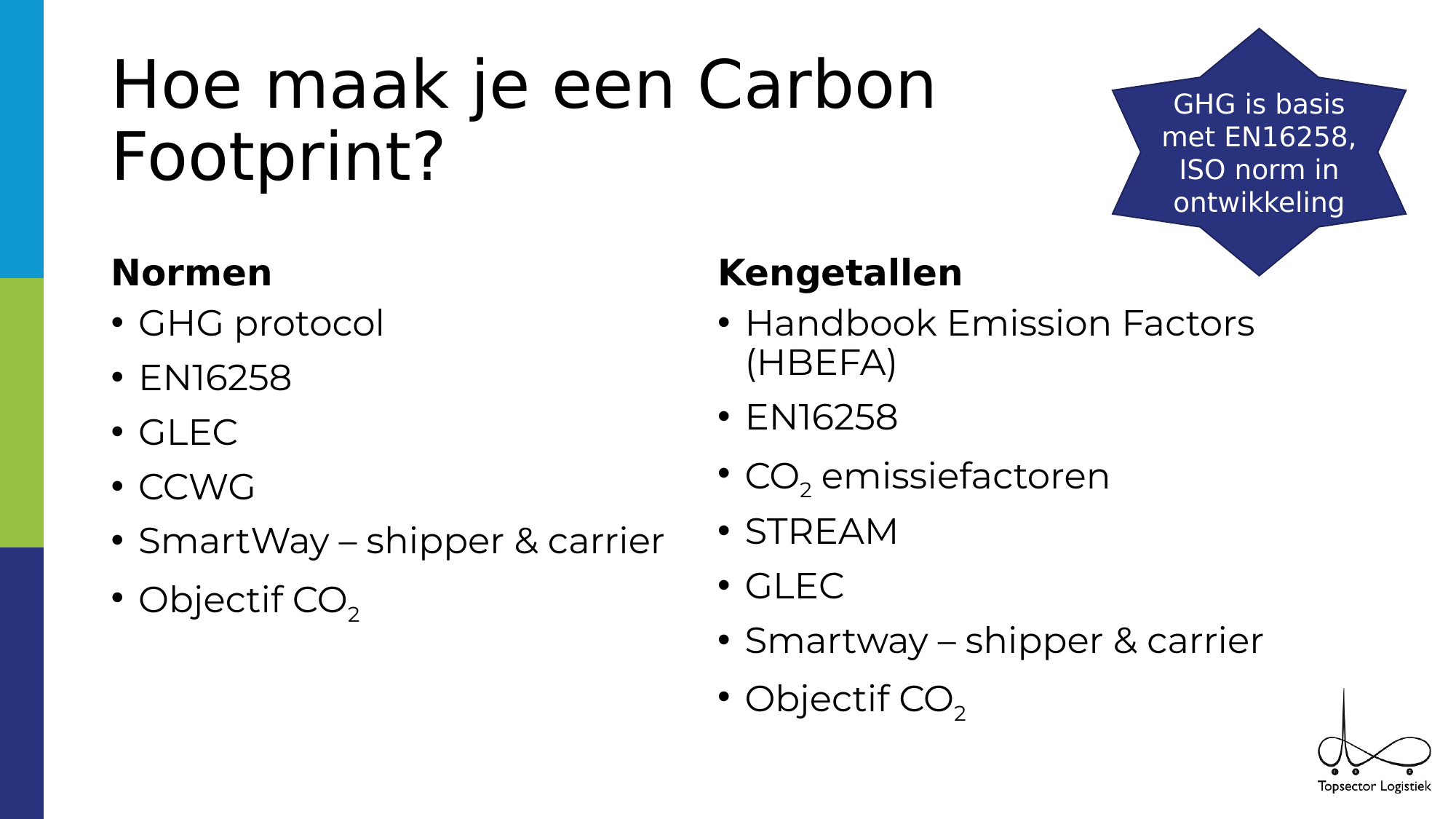

GHG is basis met EN16258, ISO norm in ontwikkeling
# Hoe maak je een Carbon Footprint?
Normen
Kengetallen
GHG protocol
EN16258
GLEC
CCWG
SmartWay – shipper & carrier
Objectif CO2
Handbook Emission Factors (HBEFA)
EN16258
CO2 emissiefactoren
STREAM
GLEC
Smartway – shipper & carrier
Objectif CO2